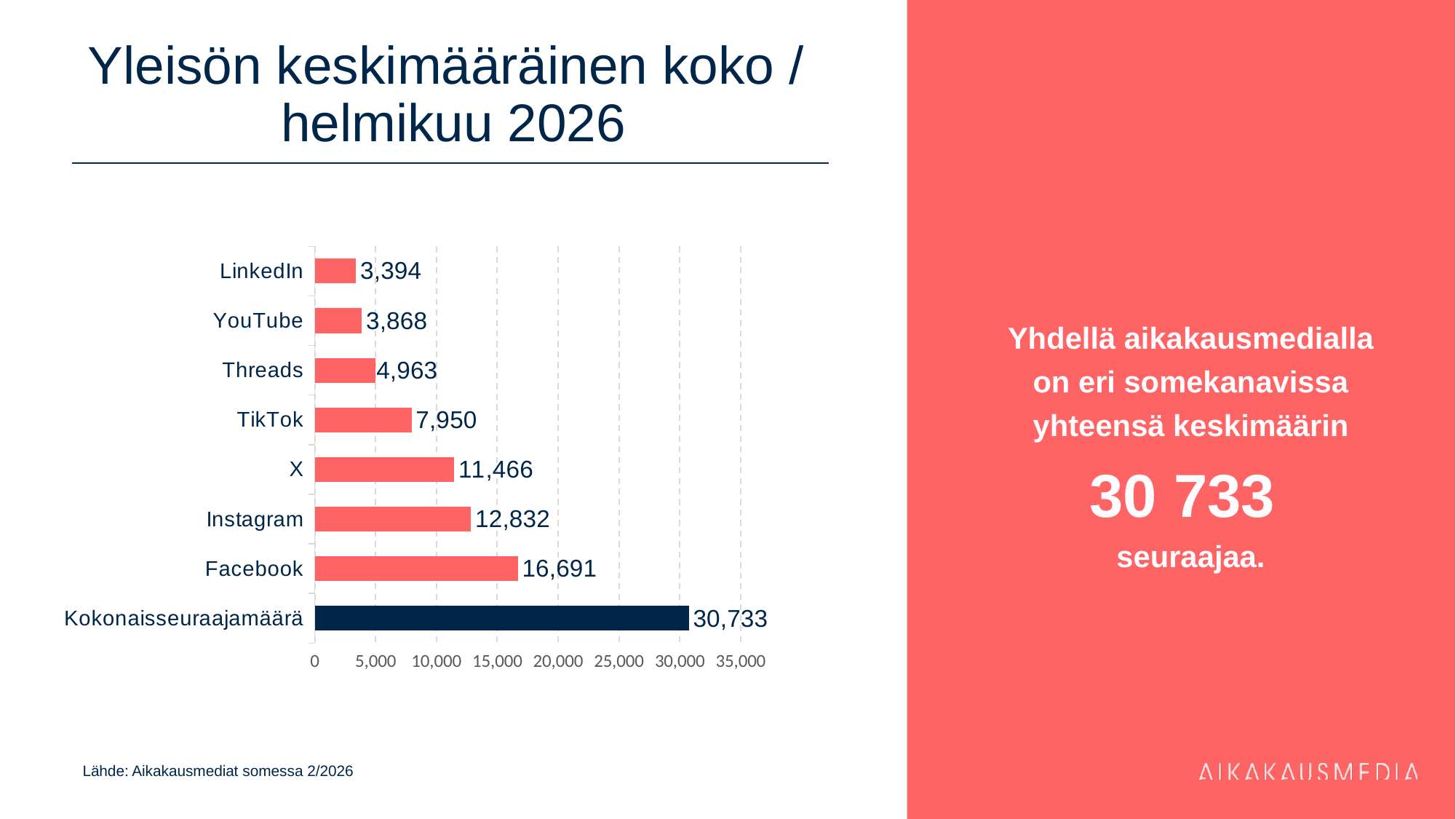

# Yleisön keskimääräinen koko / helmikuu 2026
Yhdellä aikakausmedialla on eri somekanavissa yhteensä keskimäärin
30 733
seuraajaa.

### Chart

| Category | 16 691 |
|---|---|
| Kokonaisseuraajamäärä | 30733.310734463277 |
| Facebook | 16691.14375 |
| Instagram | 12831.759124087592 |
| X | 11466.06976744186 |
| TikTok | 7950.473684210527 |
| Threads | 4962.888888888889 |
| YouTube | 3867.6666666666665 |
| LinkedIn | 3393.764705882353 |